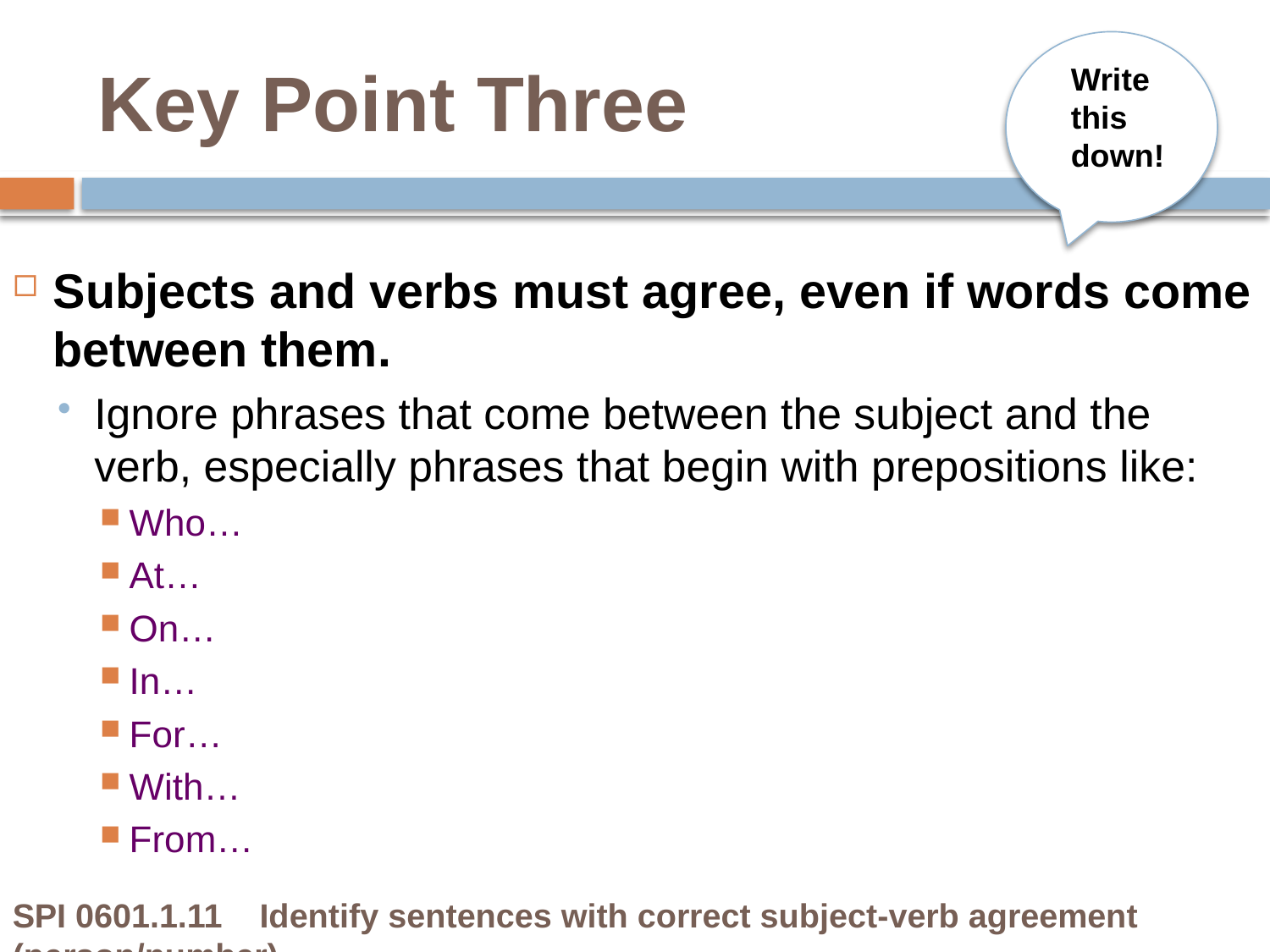

# Key Point Three

Write this down!
Subjects and verbs must agree, even if words come between them.
Ignore phrases that come between the subject and the verb, especially phrases that begin with prepositions like:
Who…
At…
On…
In…
For…
With…
From…

SPI 0601.1.11    Identify sentences with correct subject-verb agreement (person/number).